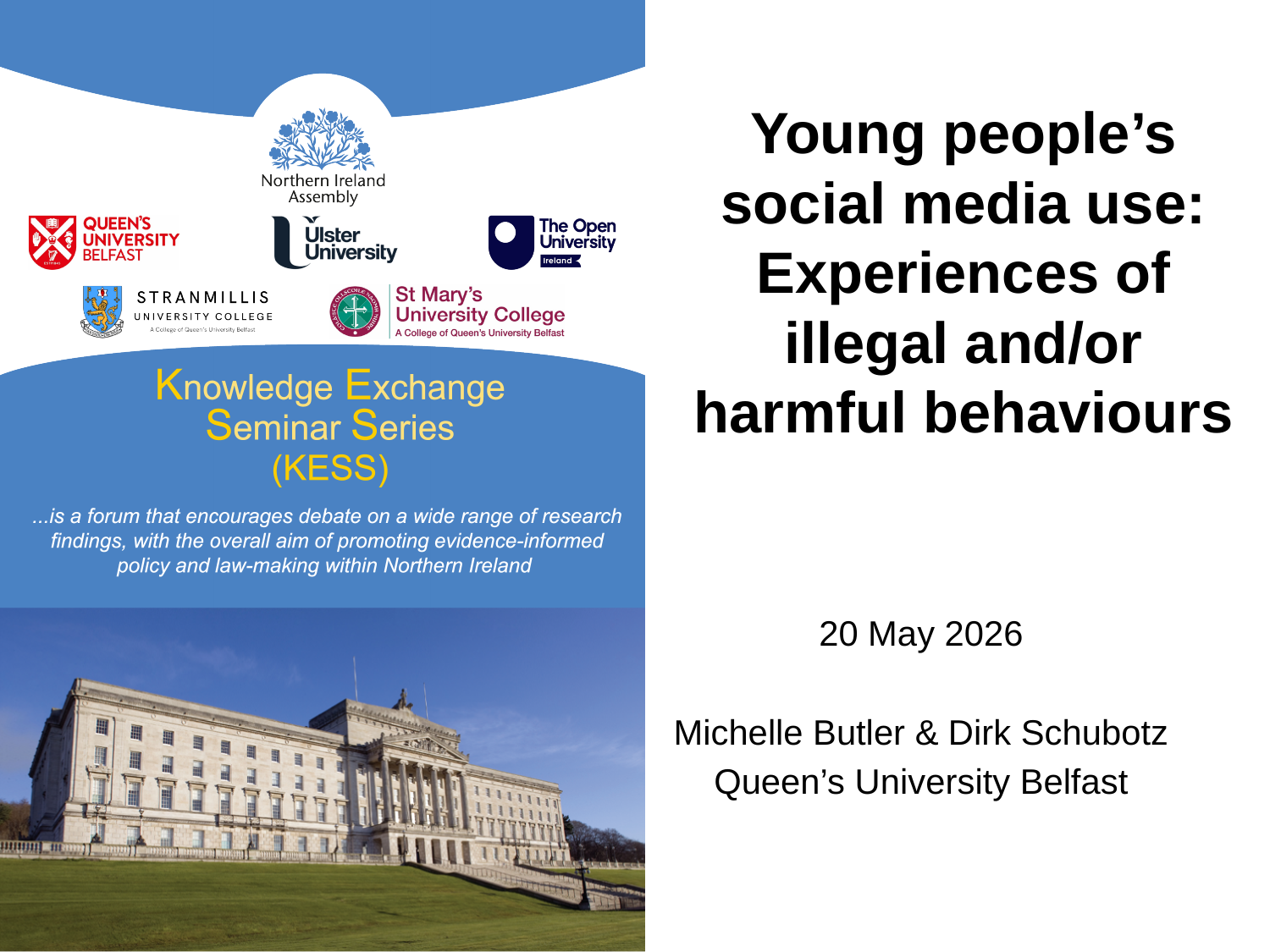

# Young people’s social media use: Experiences of illegal and/or harmful behaviours

20 May 2026

Michelle Butler & Dirk Schubotz
Queen’s University Belfast